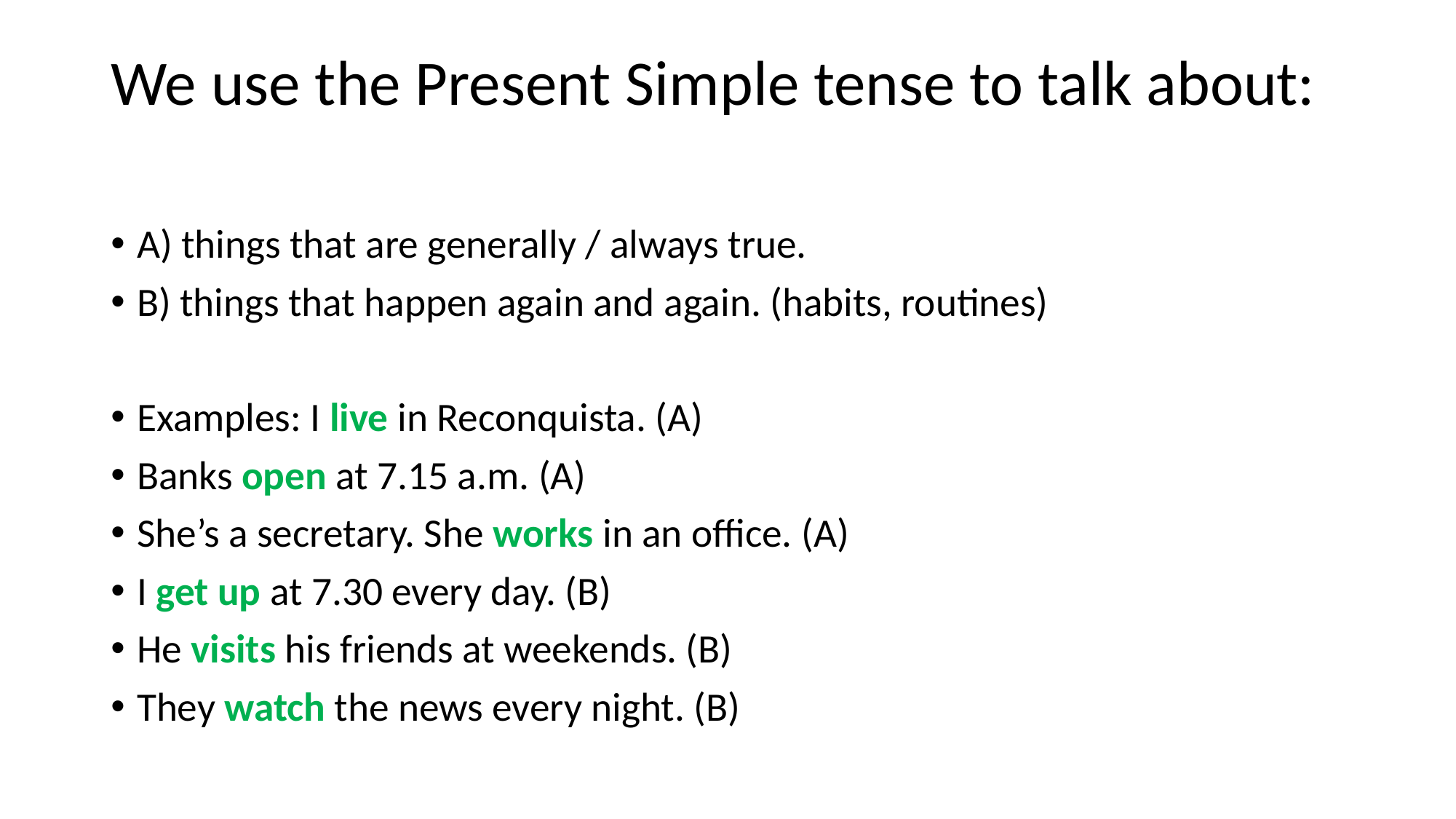

# We use the Present Simple tense to talk about:
A) things that are generally / always true.
B) things that happen again and again. (habits, routines)

Examples: I live in Reconquista. (A)
Banks open at 7.15 a.m. (A)
She’s a secretary. She works in an office. (A)
I get up at 7.30 every day. (B)
He visits his friends at weekends. (B)
They watch the news every night. (B)